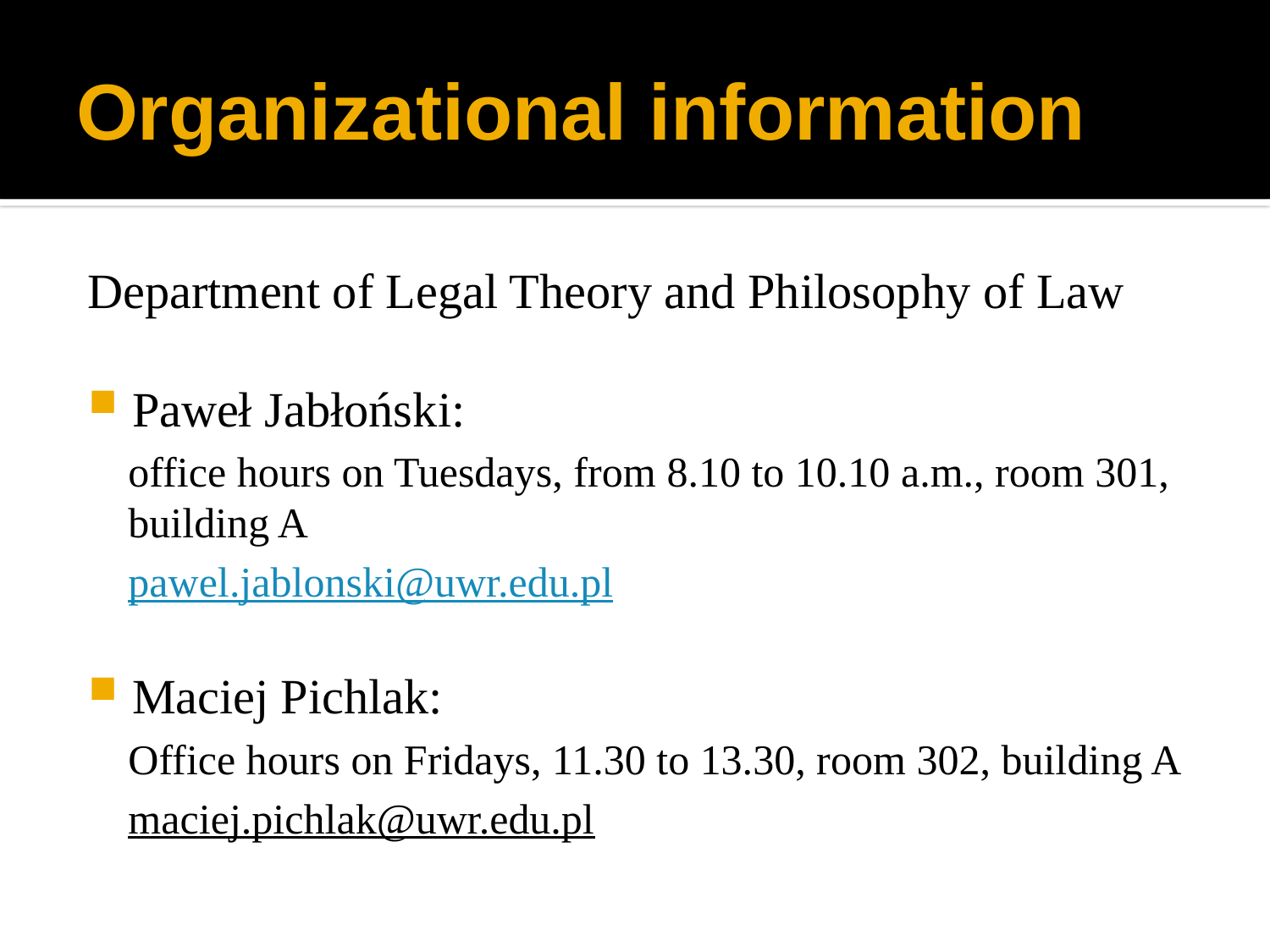

# Organizational information
Department of Legal Theory and Philosophy of Law

Paweł Jabłoński:
office hours on Tuesdays, from 8.10 to 10.10 a.m., room 301, building A
pawel.jablonski@uwr.edu.pl

Maciej Pichlak:
Office hours on Fridays, 11.30 to 13.30, room 302, building A
maciej.pichlak@uwr.edu.pl